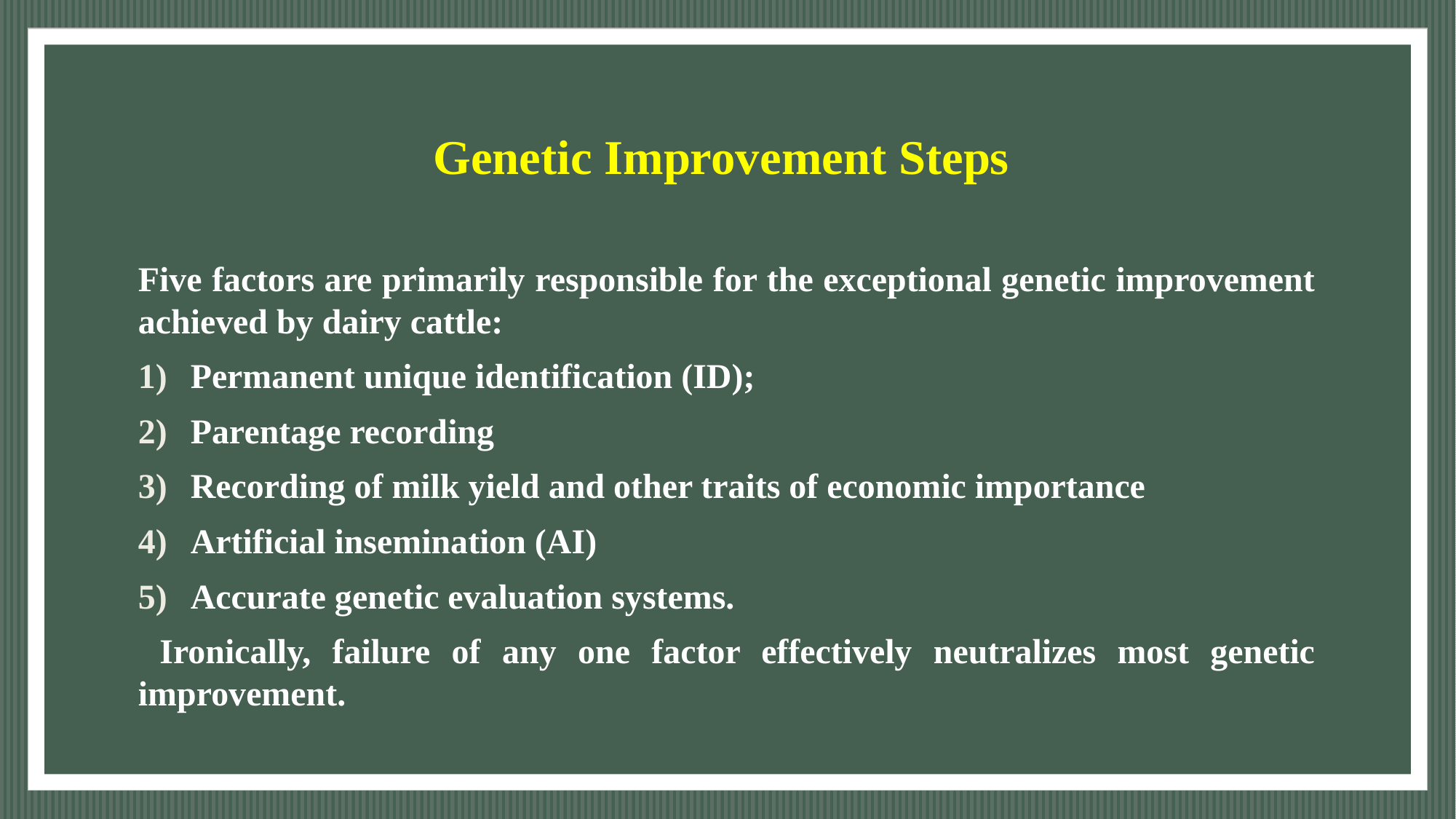

# Genetic Improvement Steps
Five factors are primarily responsible for the exceptional genetic improvement achieved by dairy cattle:
Permanent unique identification (ID);
Parentage recording
Recording of milk yield and other traits of economic importance
Artificial insemination (AI)
Accurate genetic evaluation systems.
 Ironically, failure of any one factor effectively neutralizes most genetic improvement.